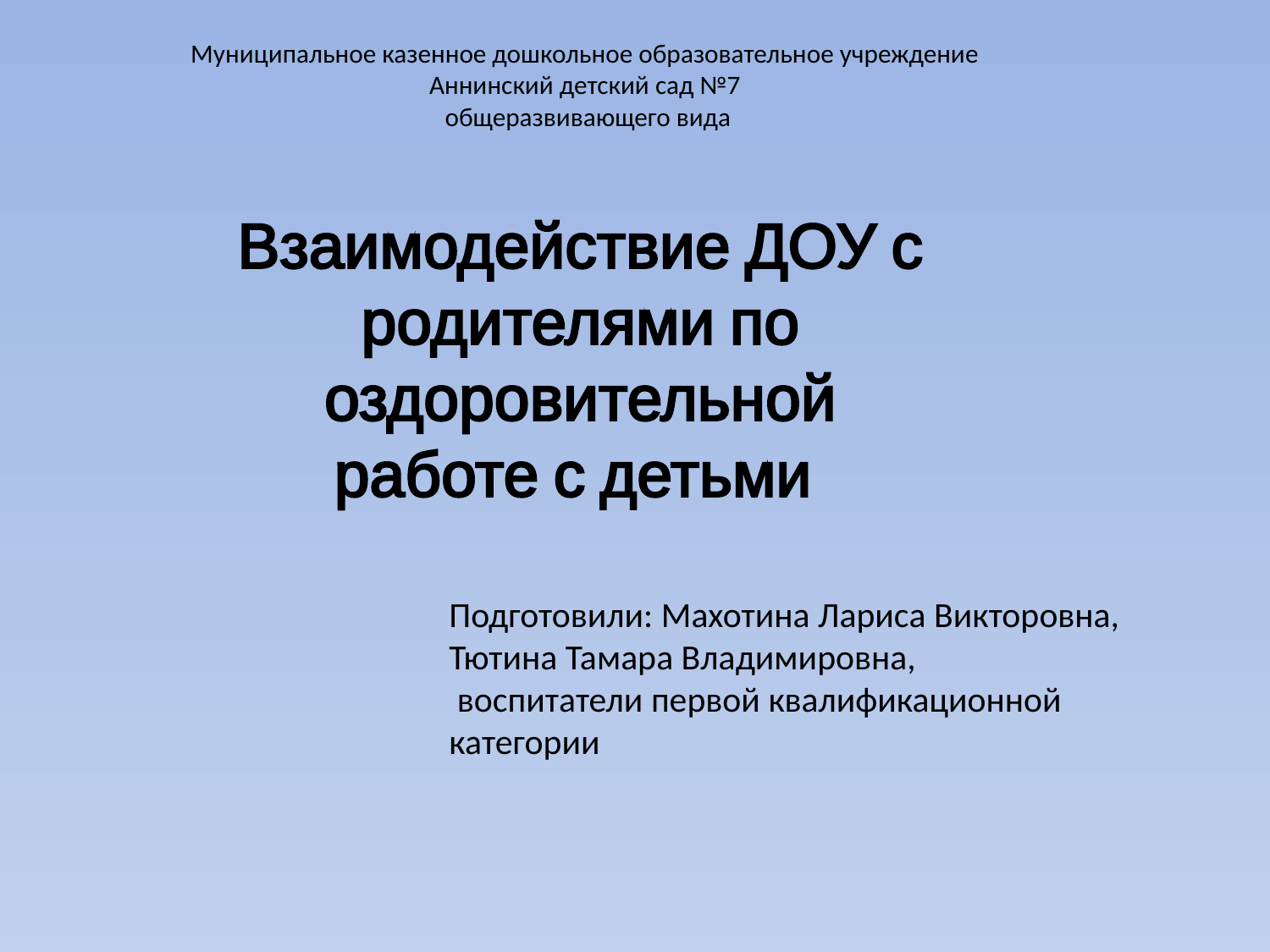

# Муниципальное казенное дошкольное образовательное учреждение Аннинский детский сад №7 общеразвивающего вида
Взаимодействие ДОУ с родителями по оздоровительной работе с детьми
Подготовили: Махотина Лариса Викторовна, Тютина Тамара Владимировна,
 воспитатели первой квалификационной категории